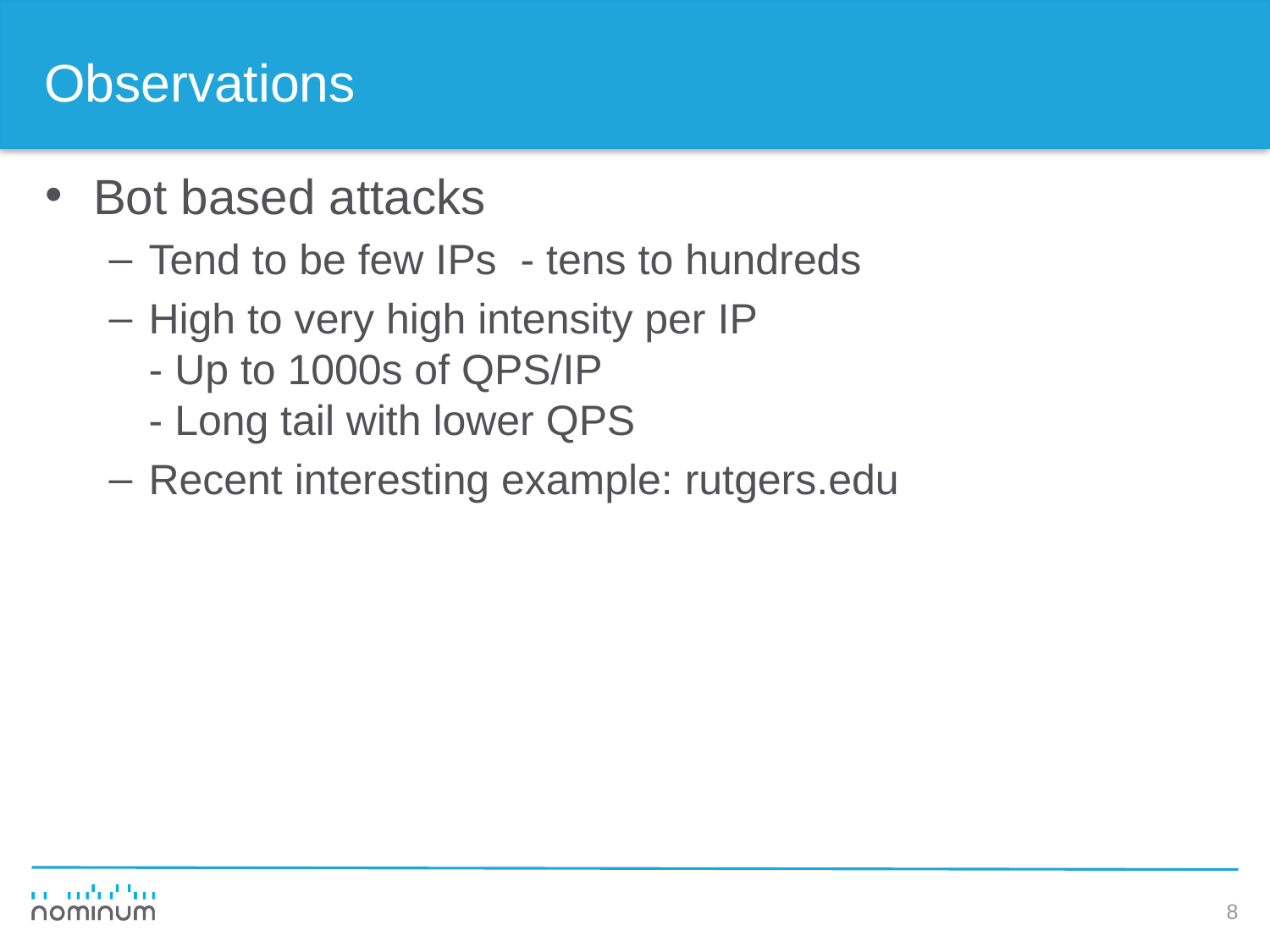

# Observations
Bot based attacks
Tend to be few IPs  - tens to hundreds
High to very high intensity per IP
- Up to 1000s of QPS/IP
- Long tail with lower QPS
Recent interesting example: rutgers.edu

8